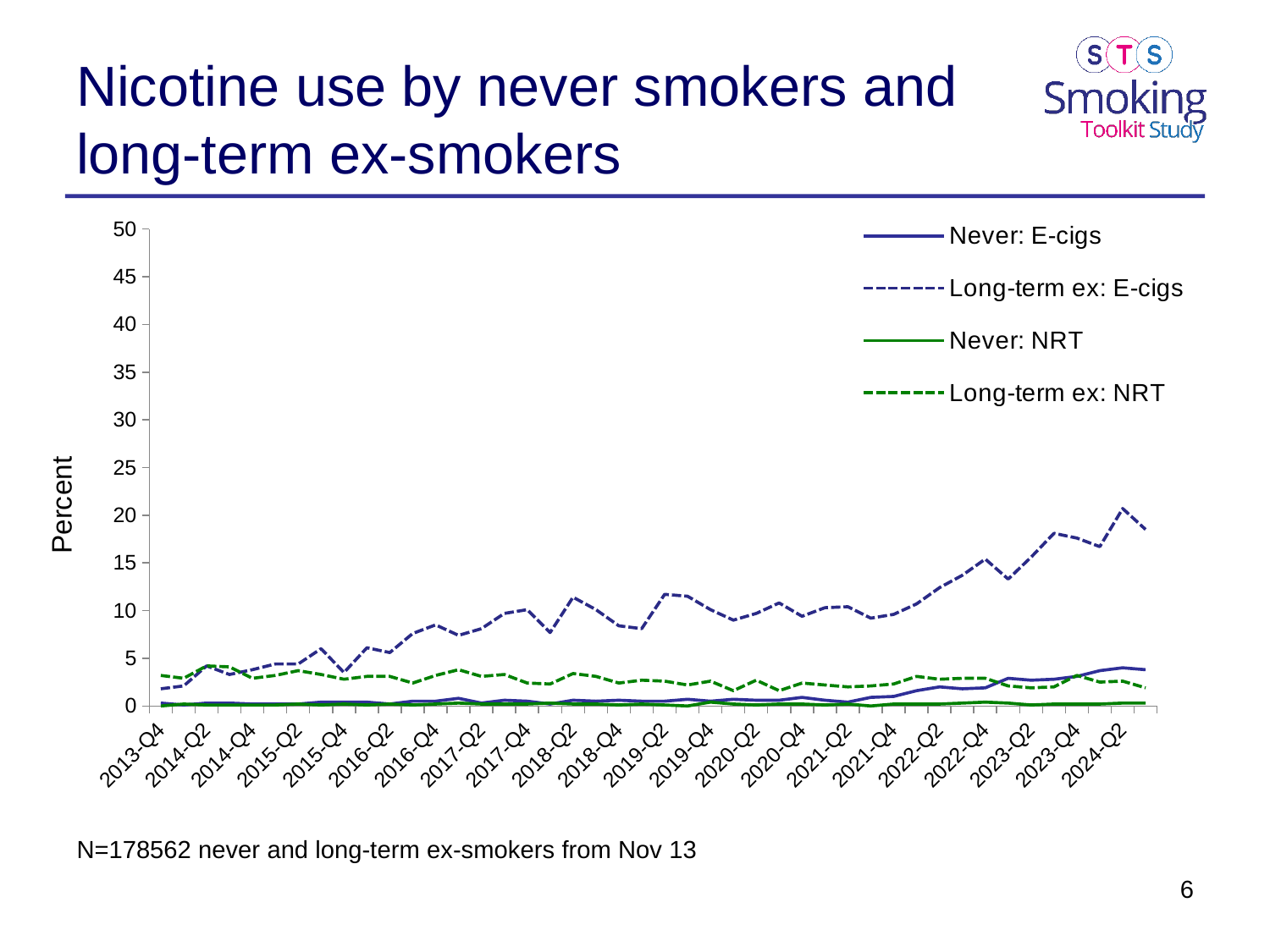

# Nicotine use by never smokers and long-term ex-smokers

[unsupported chart]

N=178562 never and long-term ex-smokers from Nov 13
6